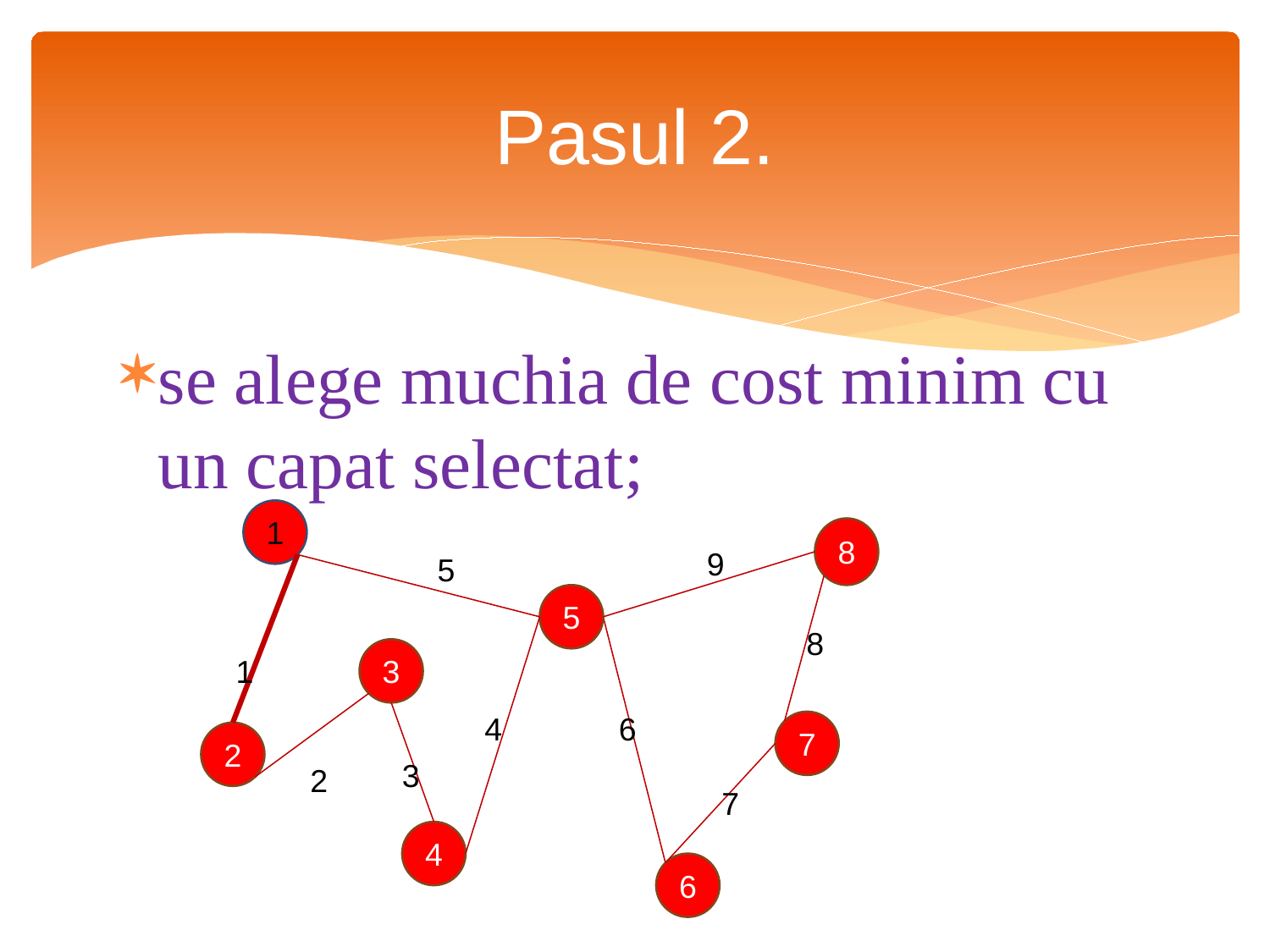

# Pasul 2.
se alege muchia de cost minim cu un capat selectat;

1
5
3
7
2
4
6
8
9
5
8
1
4
6
3
7
2